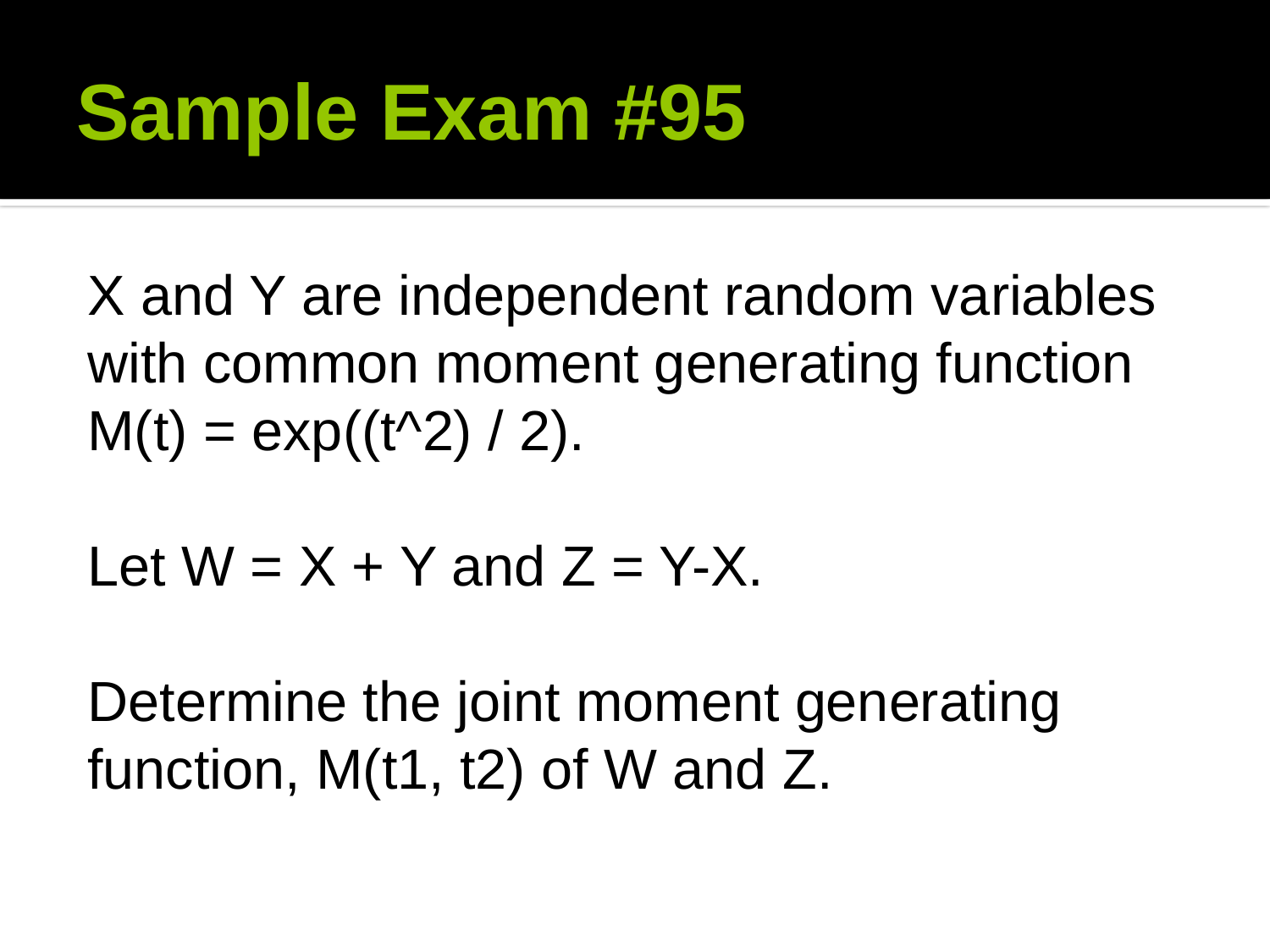

# Sample Exam #95
X and Y are independent random variables with common moment generating function
M(t) = exp((t^2) / 2).

Let W = X + Y and Z = Y-X.

Determine the joint moment generating function, M(t1, t2) of W and Z.